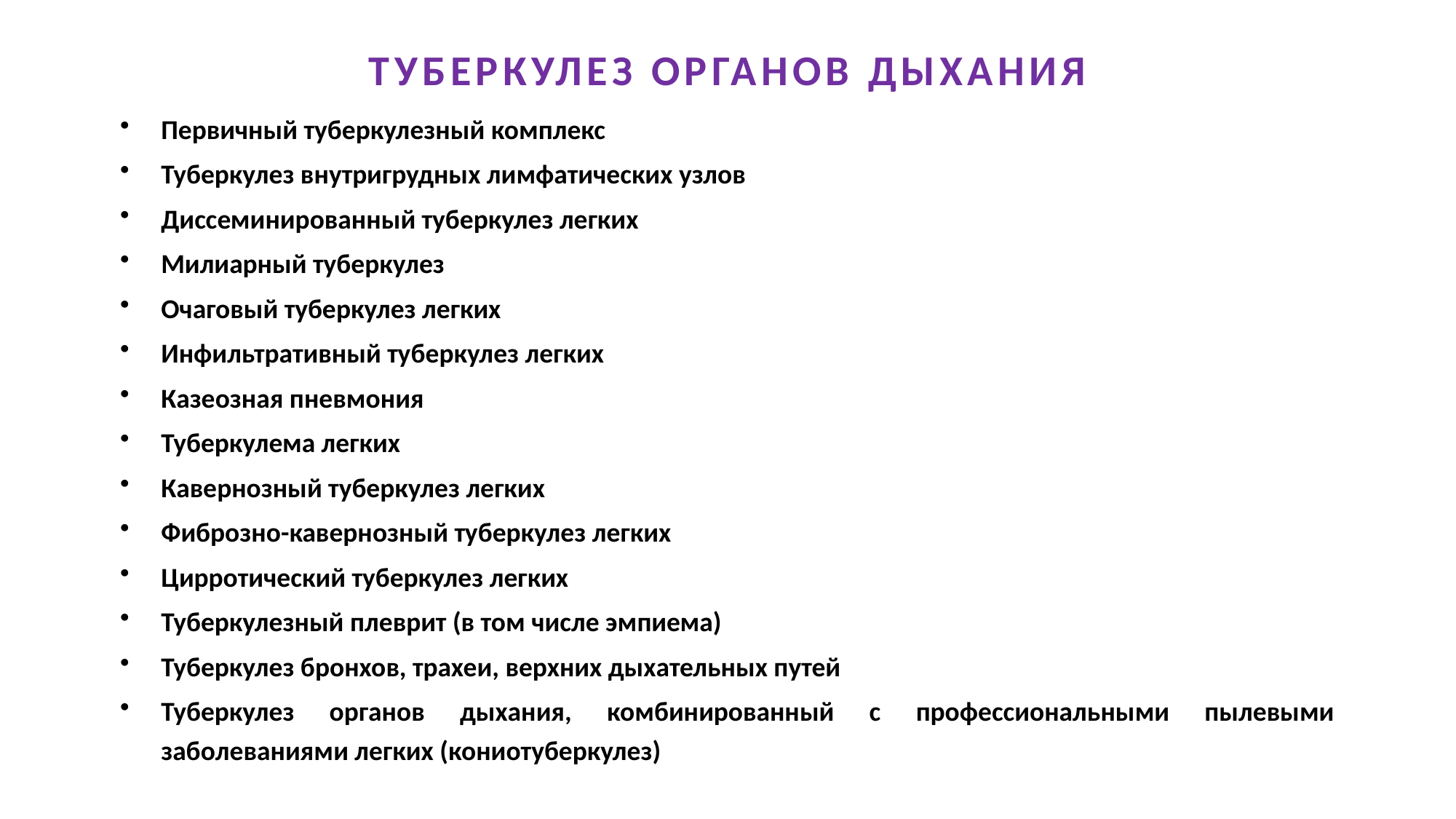

# ТУБЕРКУЛЕЗ ОРГАНОВ ДЫХАНИЯ
Первичный туберкулезный комплекс
Туберкулез внутригрудных лимфатических узлов
Диссеминированный туберкулез легких
Милиарный туберкулез
Очаговый туберкулез легких
Инфильтративный туберкулез легких
Казеозная пневмония
Туберкулема легких
Кавернозный туберкулез легких
Фиброзно-кавернозный туберкулез легких
Цирротический туберкулез легких
Туберкулезный плеврит (в том числе эмпиема)
Туберкулез бронхов, трахеи, верхних дыхательных путей
Туберкулез органов дыхания, комбинированный с профессиональными пылевыми заболеваниями легких (кониотуберкулез)